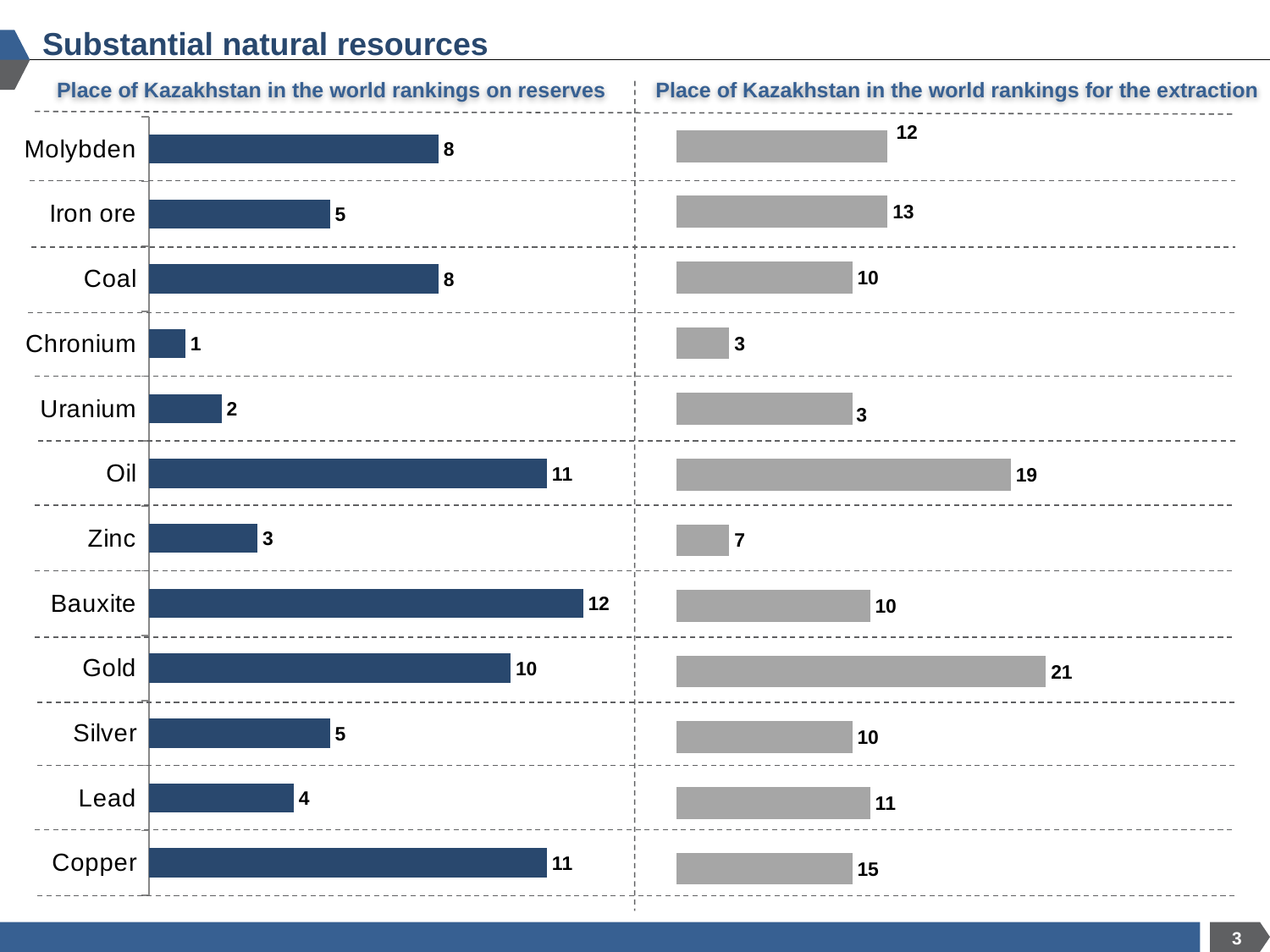

Substantial natural resources
Place of Kazakhstan in the world rankings on reserves
Place of Kazakhstan in the world rankings for the extraction

### Chart

| Category | World ranking by production |
|---|---|
| Copper | 10.0 |
| Lead | 11.0 |
| Silver | 10.0 |
| Gold | 21.0 |
| Bauxite | 11.0 |
| Zinc | 3.0 |
| Oil | 19.0 |
| Uranium | 10.0 |
| Chronium | 3.0 |
| Coal | 10.0 |
| Iron ore | 12.0 |
| Molybden | 12.0 |

### Chart

| Category | Столбец1 |
|---|---|
| Copper | 11.0 |
| Lead | 4.0 |
| Silver | 5.0 |
| Gold | 10.0 |
| Bauxite | 12.0 |
| Zinc | 3.0 |
| Oil | 11.0 |
| Uranium | 2.0 |
| Chronium | 1.0 |
| Coal | 8.0 |
| Iron ore | 5.0 |
| Molybden | 8.0 |